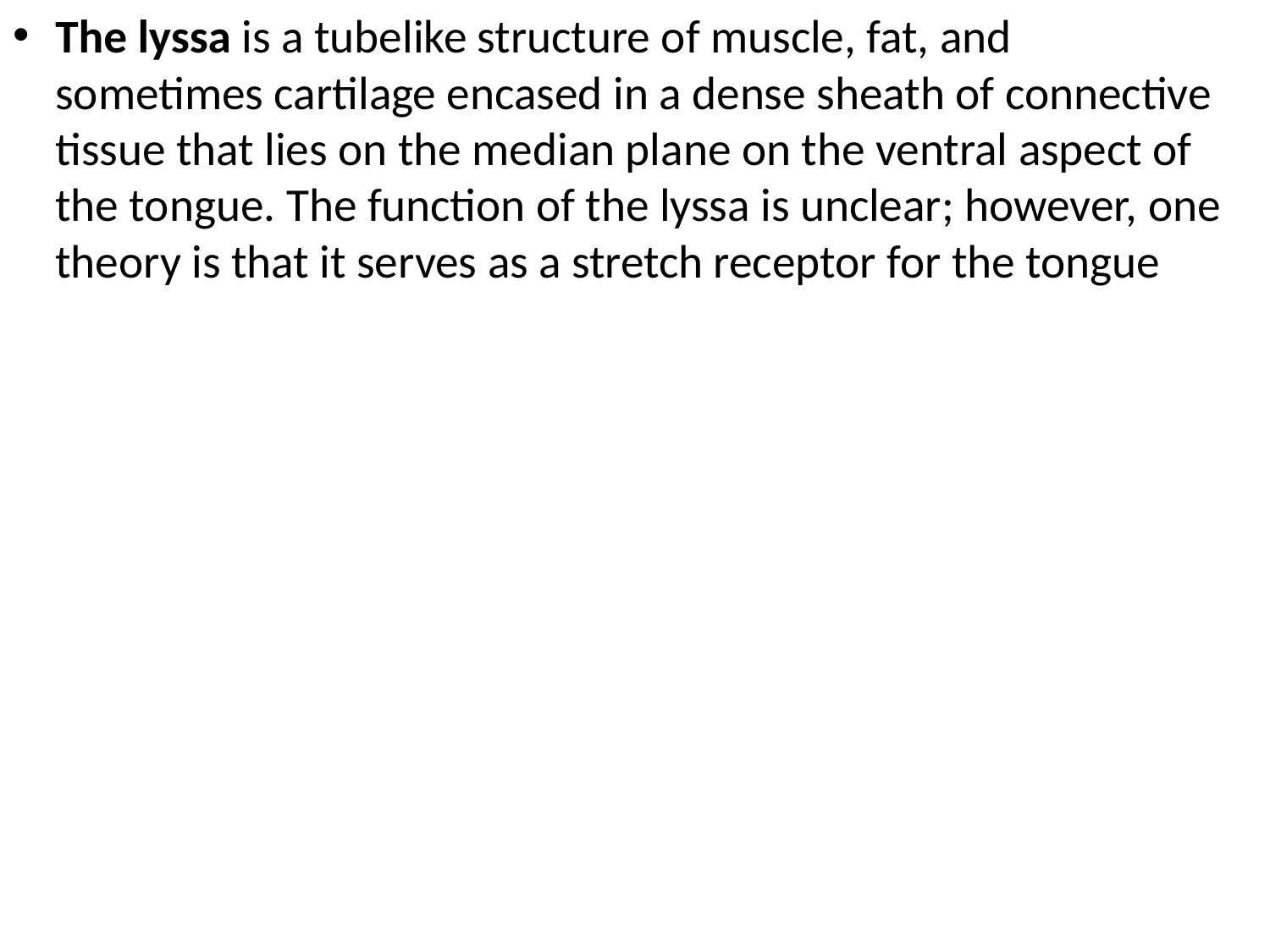

The lyssa is a tubelike structure of muscle, fat, and sometimes cartilage encased in a dense sheath of connective tissue that lies on the median plane on the ventral aspect of the tongue. The function of the lyssa is unclear; however, one theory is that it serves as a stretch receptor for the tongue